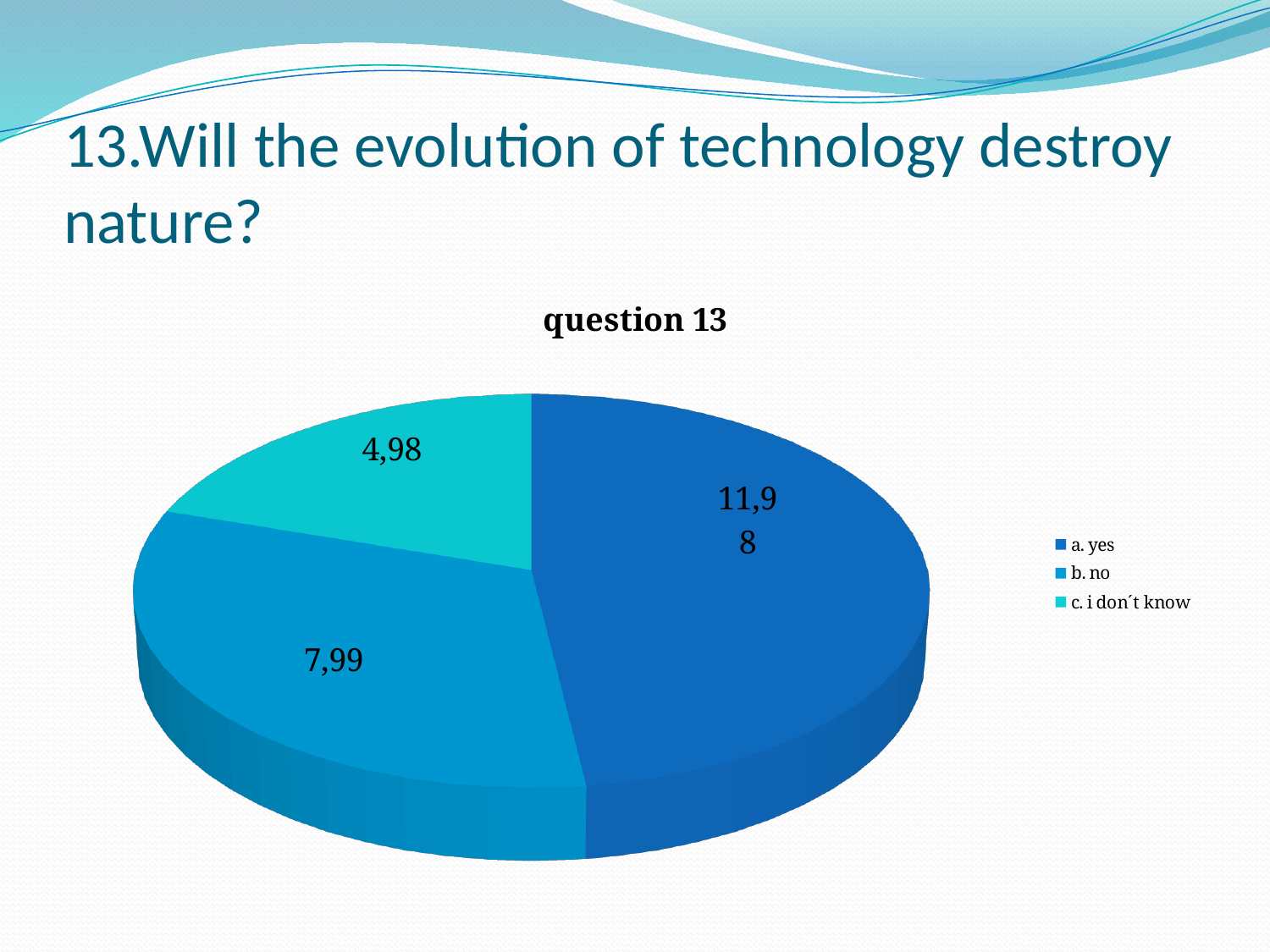

# 13.Will the evolution of technology destroy nature?

[unsupported chart]